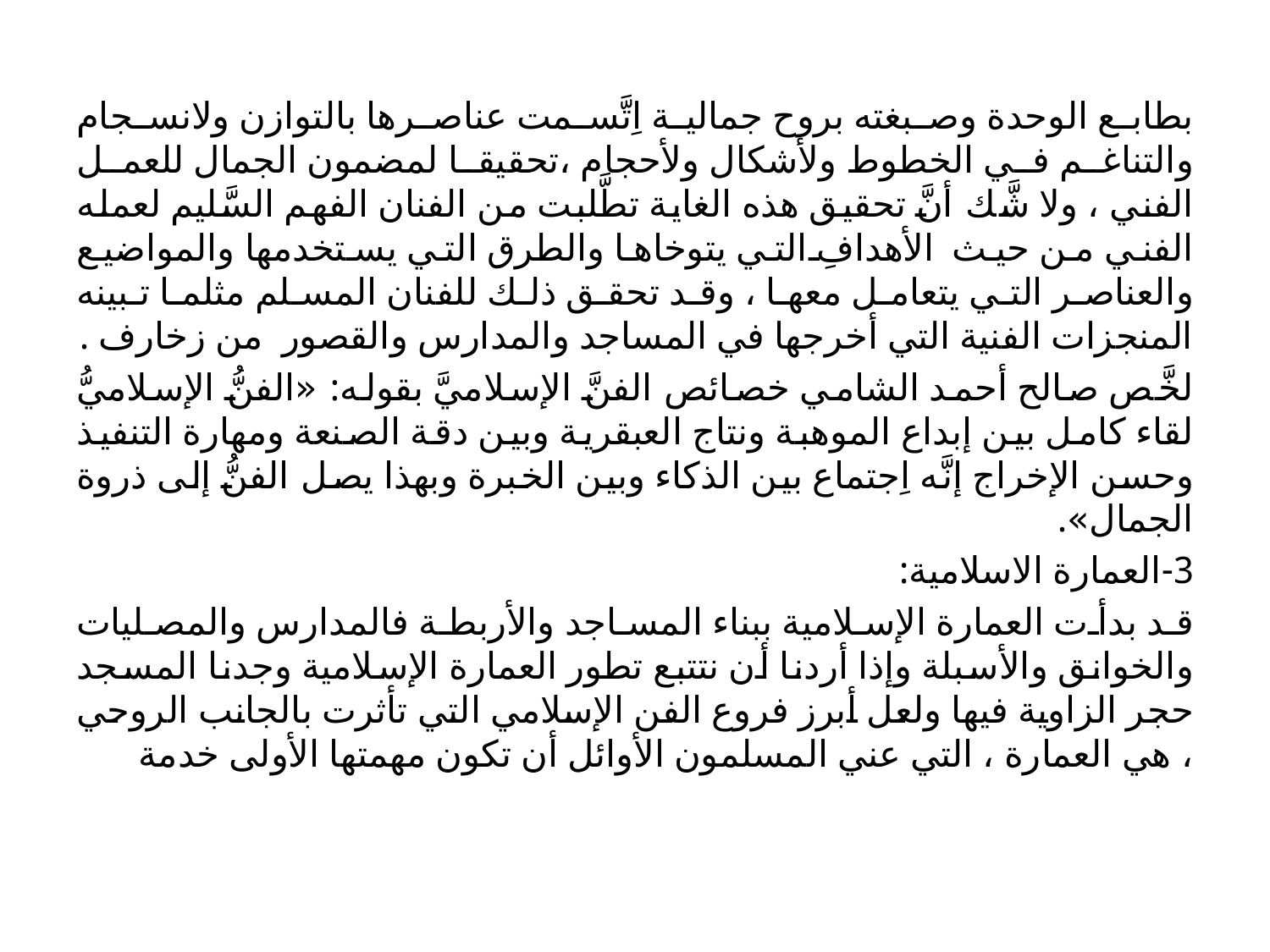

بطابع الوحدة وصبغته بروح جمالية اِتَّسمت عناصرها بالتوازن ولانسجام والتناغم في الخطوط ولأشكال ولأحجام ،تحقيقا لمضمون الجمال للعمل الفني ، ولا شَّك أنَّ تحقيق هذه الغاية تطَّلبت من الفنان الفهم السَّليم لعمله الفني من حيث الأهدافِ التي يتوخاها والطرق التي يستخدمها والمواضيع والعناصر التي يتعامل معها ، وقد تحقق ذلك للفنان المسلم مثلما تبينه المنجزات الفنية التي أخرجها في المساجد والمدارس والقصور  من زخارف .
لخَّص صالح أحمد الشامي خصائص الفنَّ الإسلاميَّ بقوله: «الفنُّ الإسلاميُّ لقاء كامل بين إبداع الموهبة ونتاج العبقرية وبين دقة الصنعة ومهارة التنفيذ وحسن الإخراج إنَّه اِجتماع بين الذكاء وبين الخبرة وبهذا يصل الفنُّ إلى ذروة الجمال».
3-العمارة الاسلامية:
قد بدأت العمارة الإسلامية ببناء المساجد والأربطة فالمدارس والمصليات والخوانق والأسبلة وإذا أردنا أن نتتبع تطور العمارة الإسلامية وجدنا المسجد حجر الزاوية فيها ولعل أبرز فروع الفن الإسلامي التي تأثرت بالجانب الروحي ، هي العمارة ، التي عني المسلمون الأوائل أن تكون مهمتها الأولى خدمة